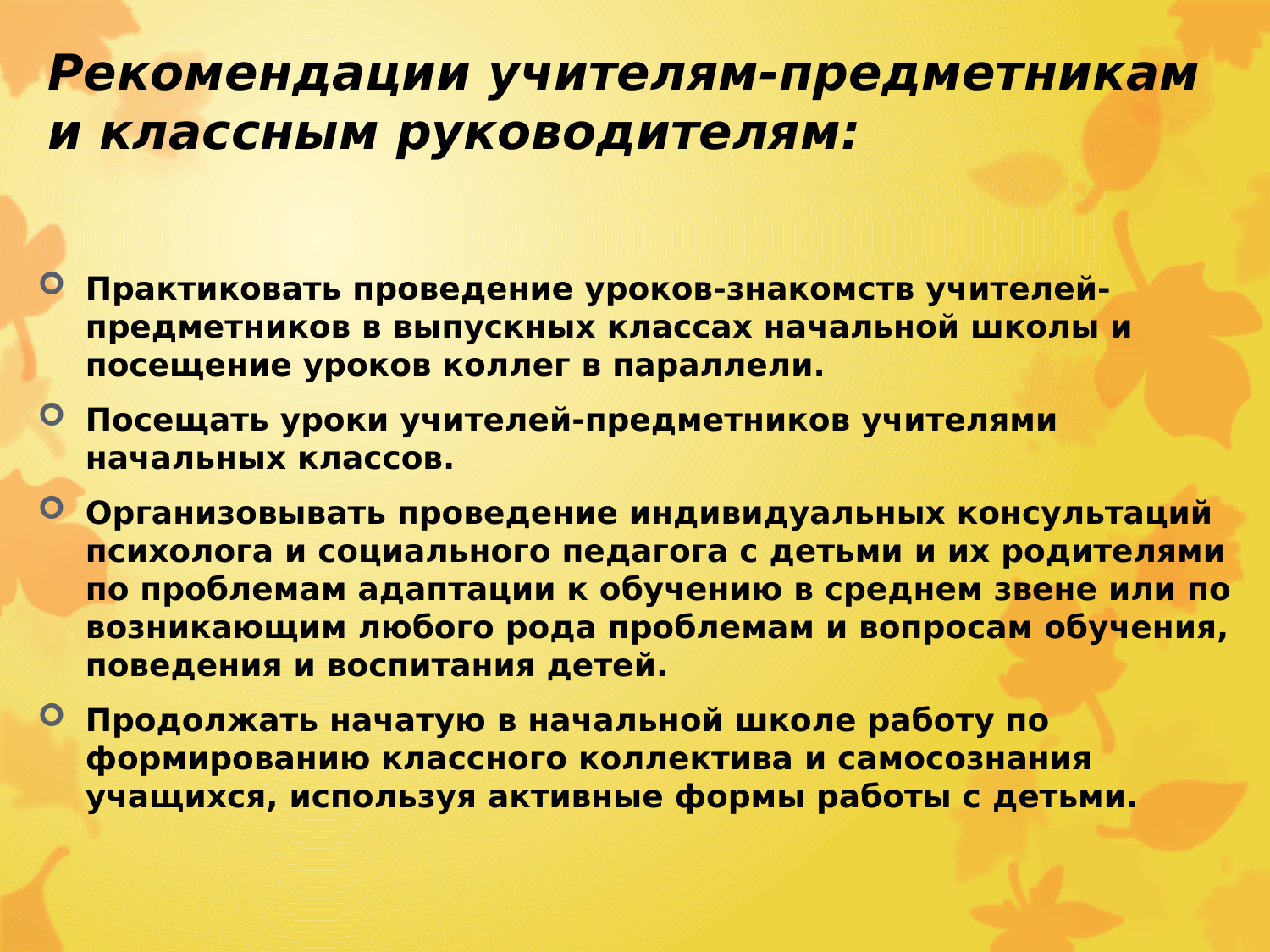

# Рекомендации учителям-предметникам и классным руководителям:
Практиковать проведение уроков-знакомств учителей-предметников в выпускных классах начальной школы и посещение уроков коллег в параллели.
Посещать уроки учителей-предметников учителями начальных классов.
Организовывать проведение индивидуальных консультаций психолога и социального педагога с детьми и их родителями по проблемам адаптации к обучению в среднем звене или по возникающим любого рода проблемам и вопросам обучения, поведения и воспитания детей.
Продолжать начатую в начальной школе работу по формированию классного коллектива и самосознания учащихся, используя активные формы работы с детьми.